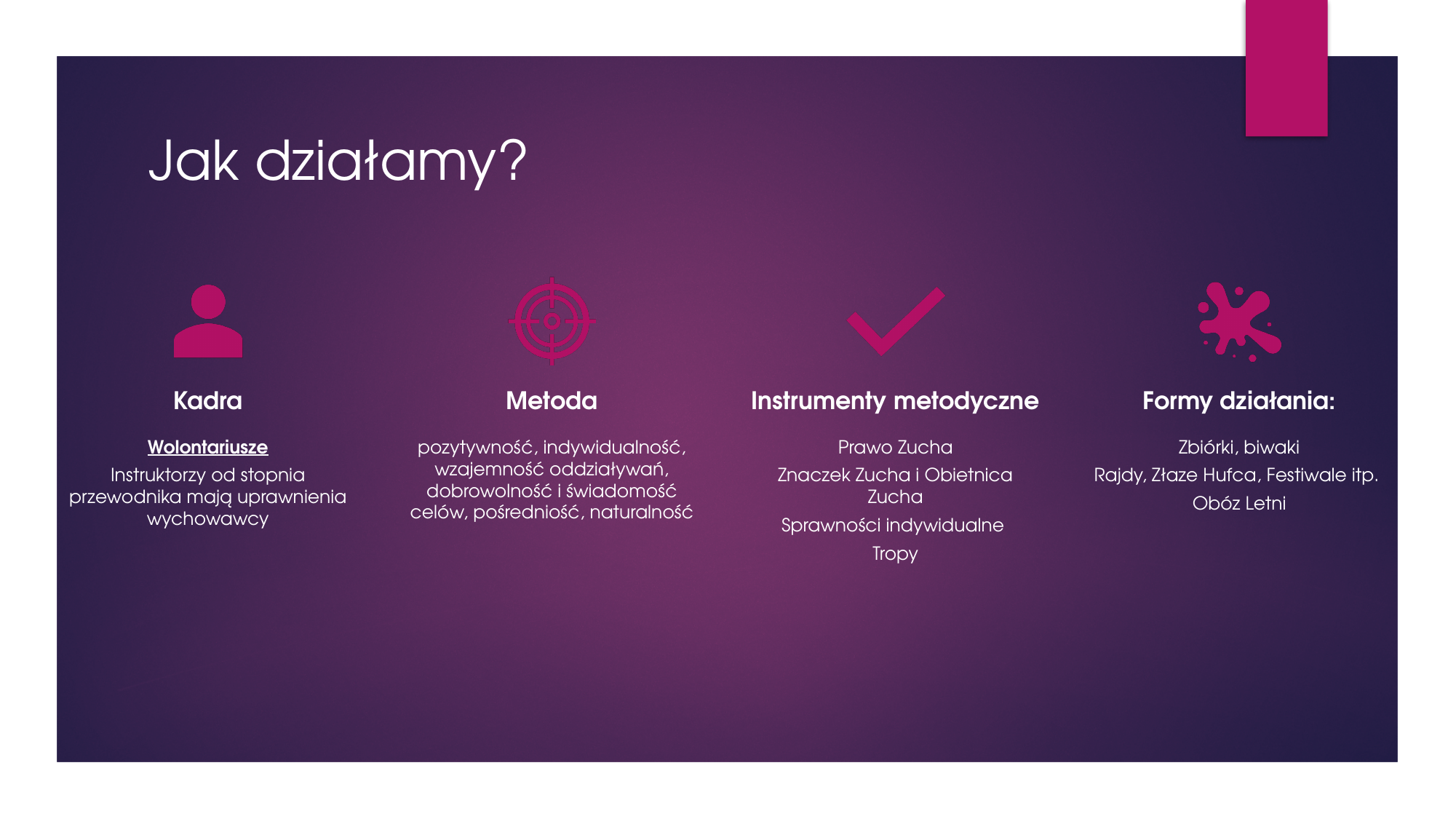

Kadra
Wolontariusze
Instruktorzy od stopnia przewodnika mają uprawnienia wychowawcy
Metoda
pozytywność, indywidualność, wzajemność oddziaływań, dobrowolność i świadomość celów, pośredniość, naturalność
Instrumenty metodyczne
Prawo Zucha
Znaczek Zucha i Obietnica Zucha
Sprawności indywidualne
Tropy
Formy działania:
Zbiórki, biwaki
Rajdy, Złaze Hufca, Festiwale itp.
Obóz Letni
# Jak działamy?